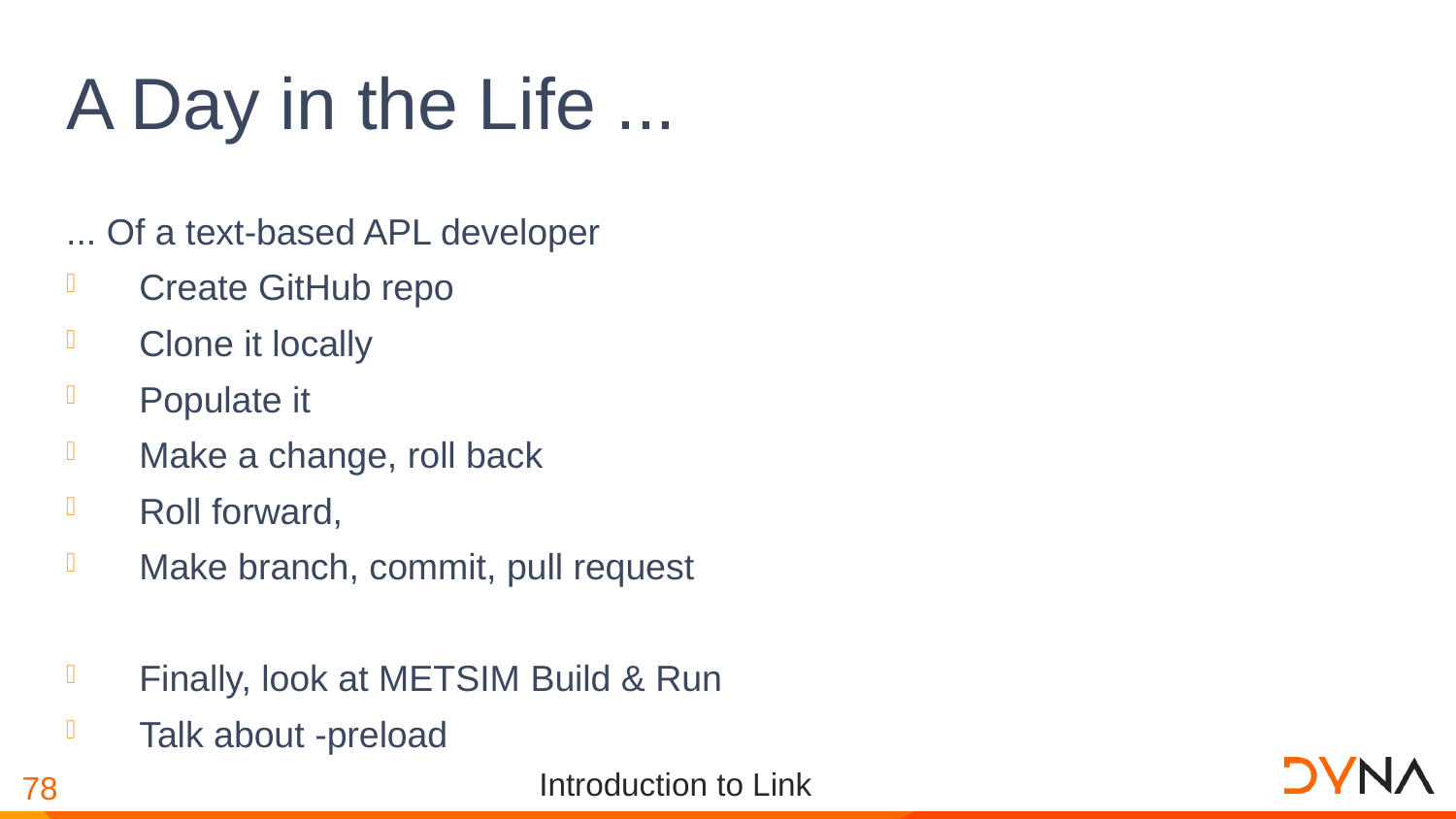

# A Day in the Life ...
... Of a text-based APL developer
Create GitHub repo
Clone it locally
Populate it
Make a change, roll back
Roll forward,
Make branch, commit, pull request

Finally, look at METSIM Build & Run
Talk about -preload